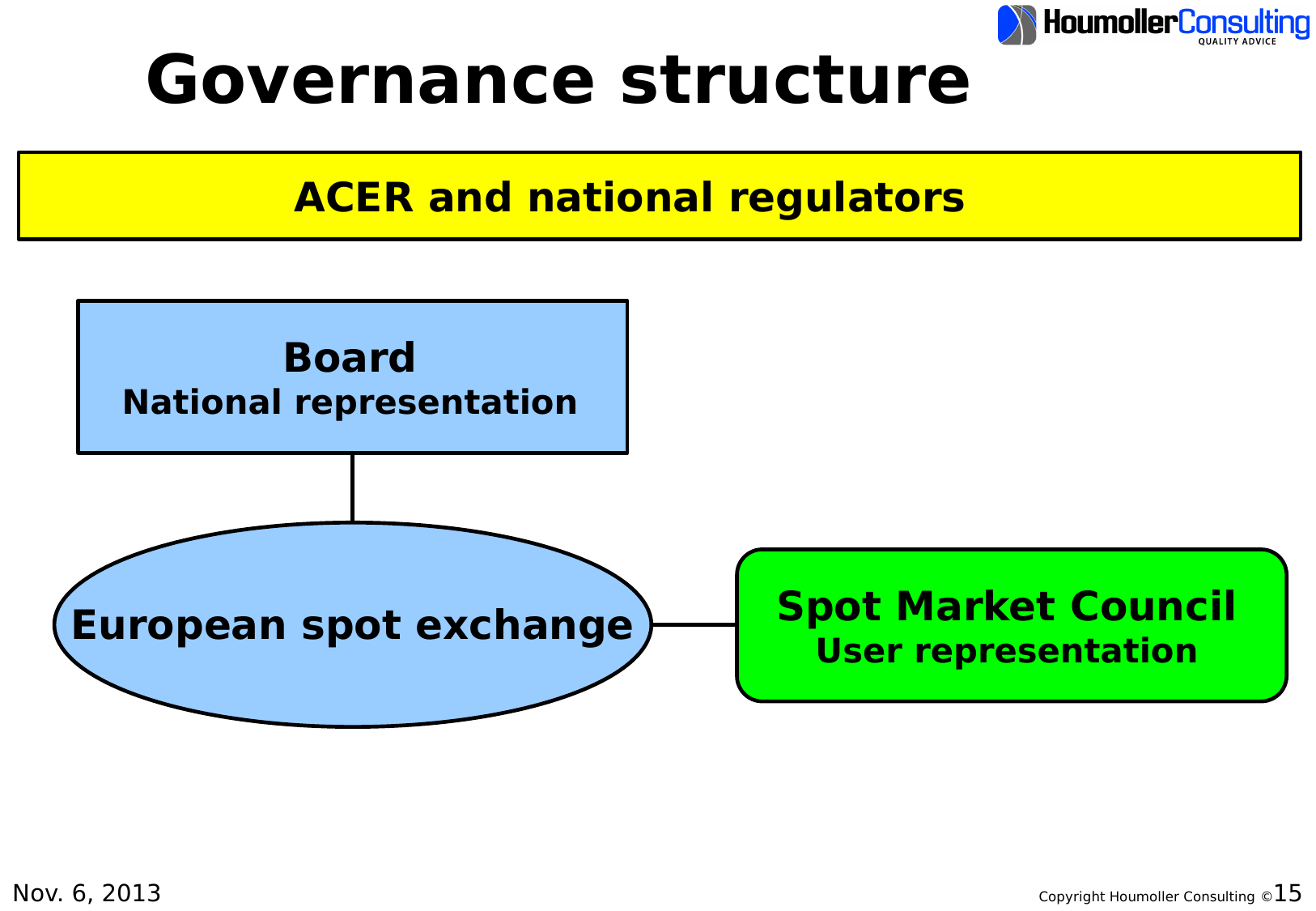

# Governance structure

ACER and national regulators

Board
National representation

European spot exchange

Spot Market Council
User representation
Nov. 6, 2013
15